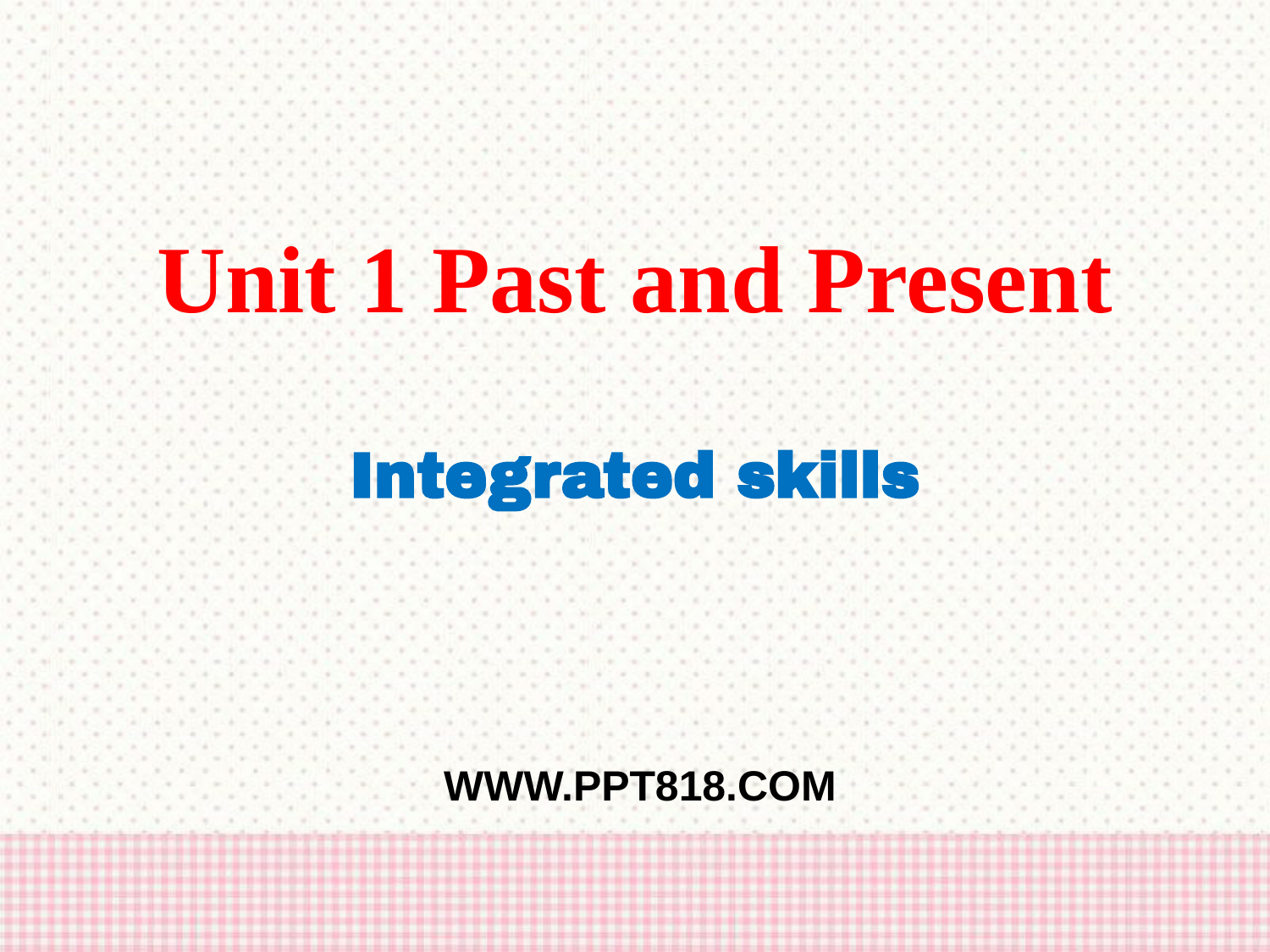

Unit 1 Past and Present

Integrated skills
WWW.PPT818.COM